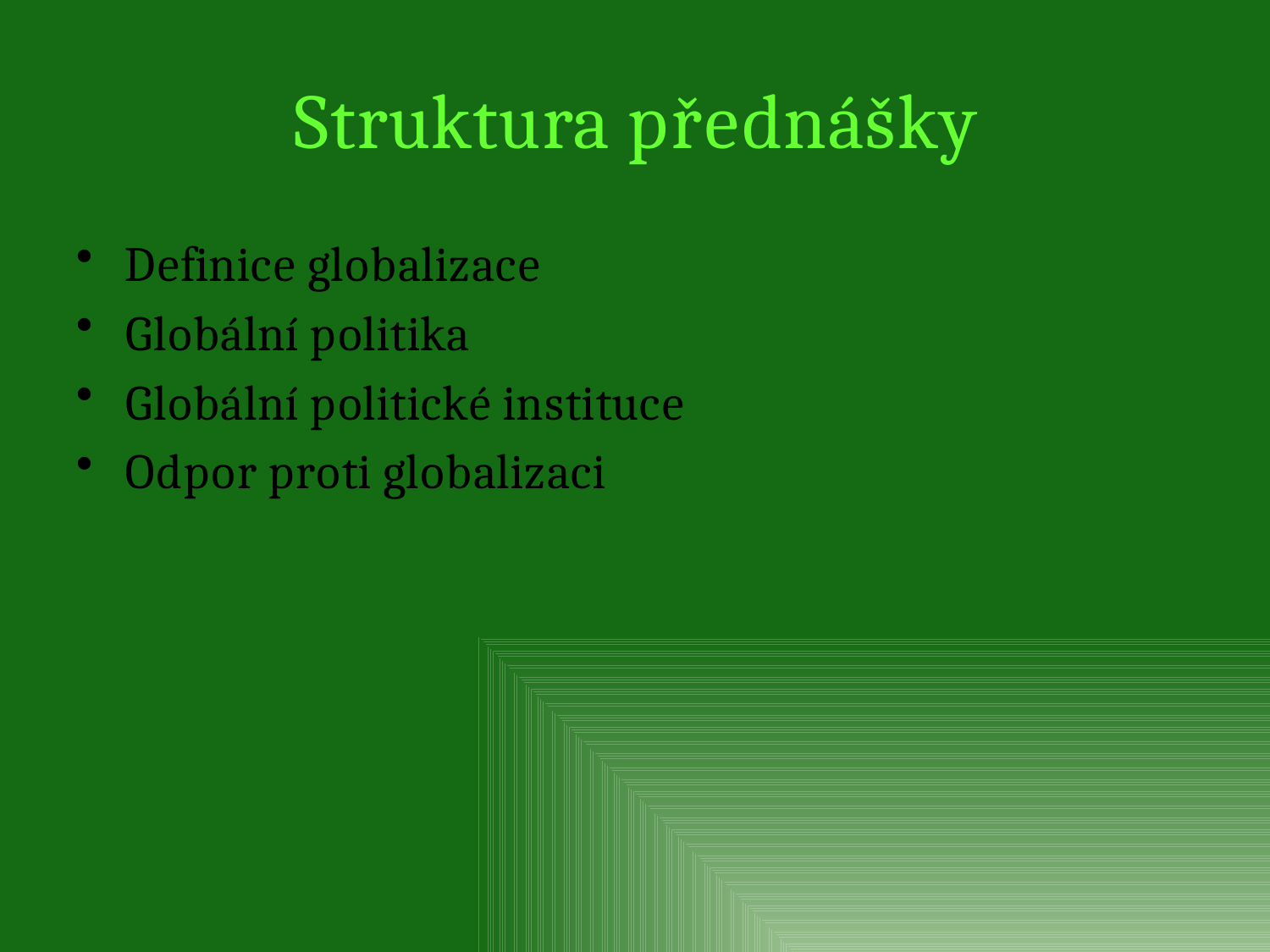

Struktura přednášky
Definice globalizace
Globální politika
Globální politické instituce
Odpor proti globalizaci